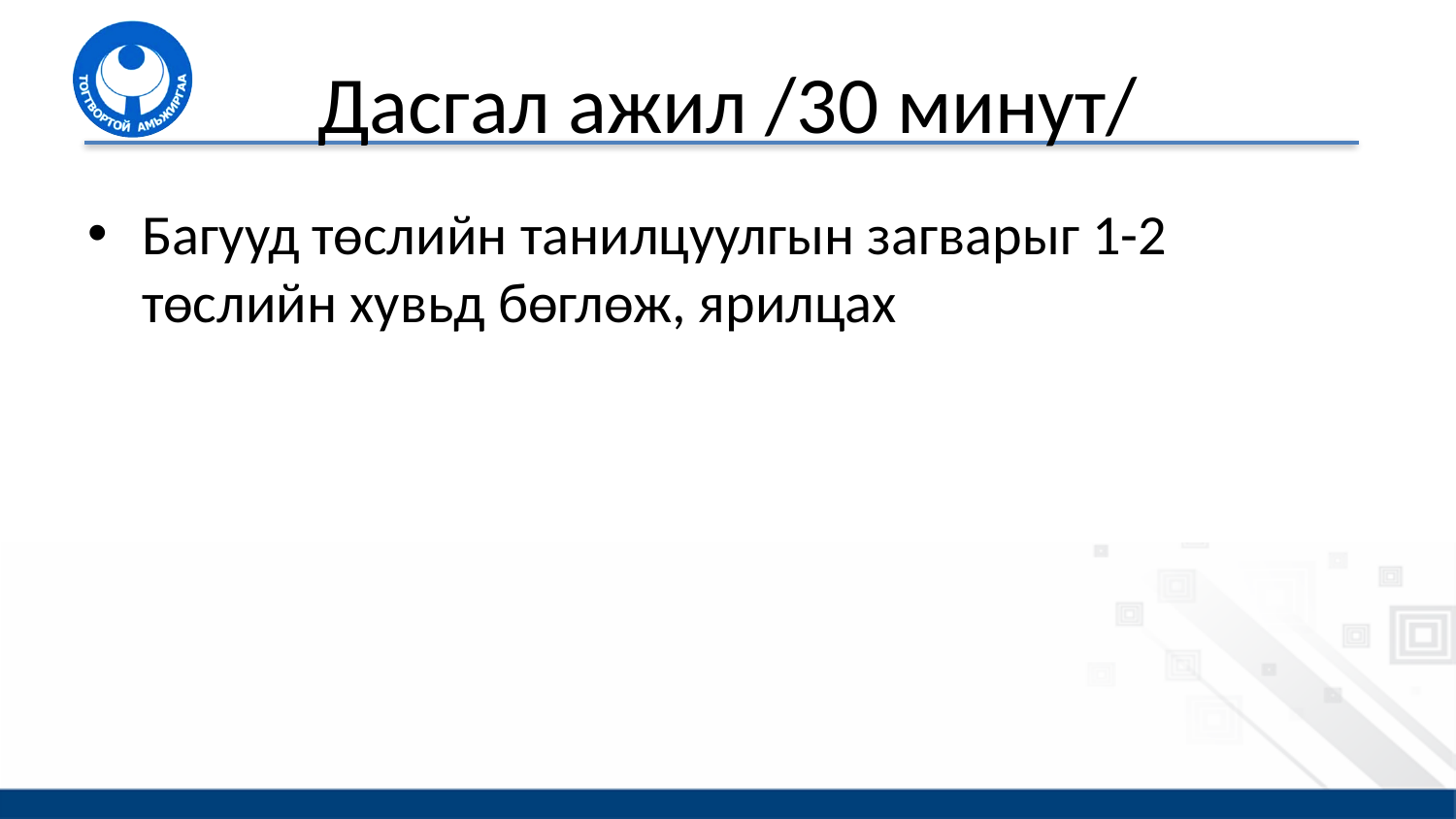

# Дасгал ажил /30 минут/
Багууд төслийн танилцуулгын загварыг 1-2 төслийн хувьд бөглөж, ярилцах
59